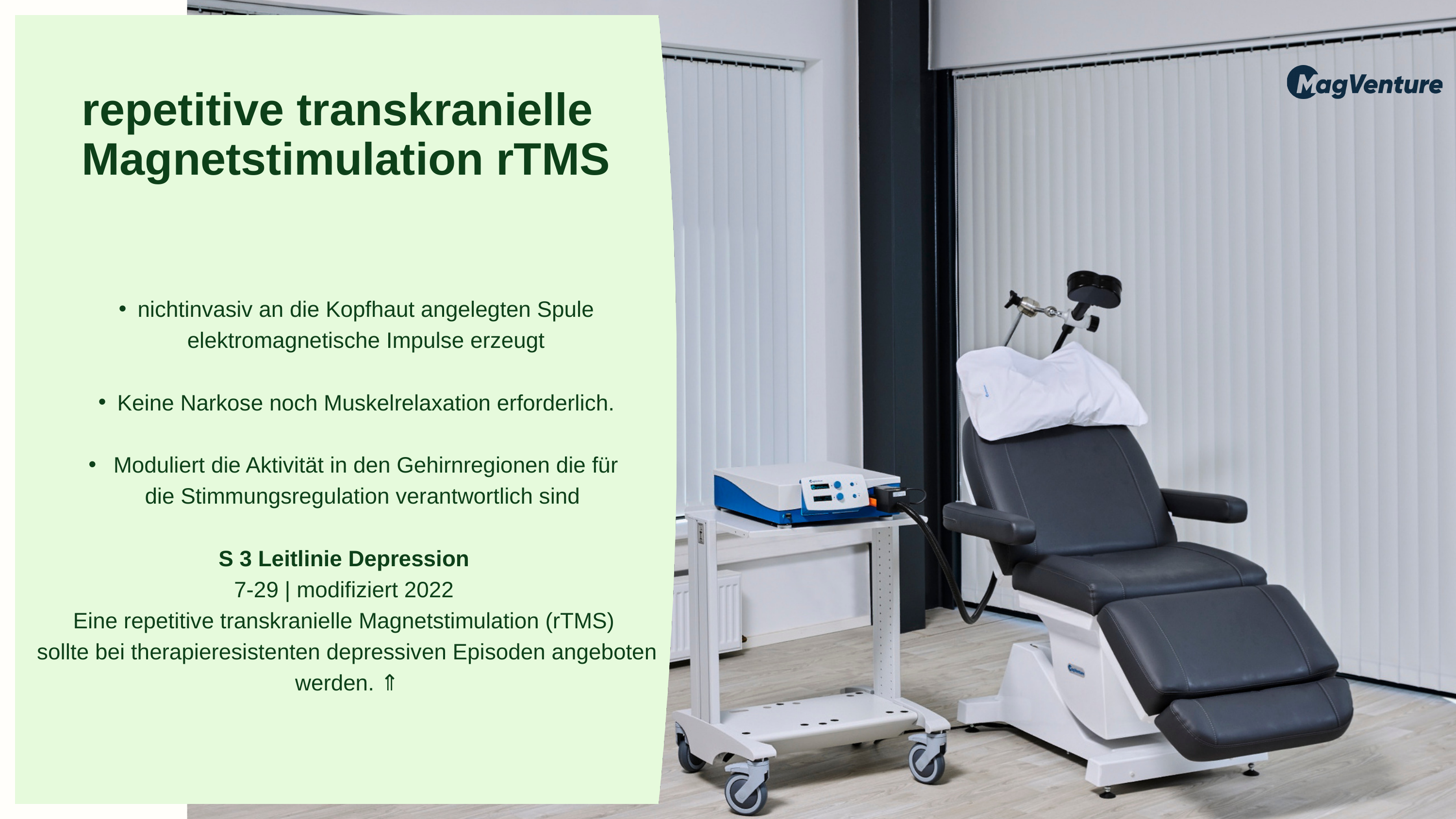

repetitive transkranielle Magnetstimulation rTMS
nichtinvasiv an die Kopfhaut angelegten Spule elektromagnetische Impulse erzeugt

Keine Narkose noch Muskelrelaxation erforderlich.

 Moduliert die Aktivität in den Gehirnregionen die für
       die Stimmungsregulation verantwortlich sind

S 3 Leitlinie Depression
7-29 | modifiziert 2022
Eine repetitive transkranielle Magnetstimulation (rTMS)
sollte bei therapieresistenten depressiven Episoden angeboten werden. ⇑